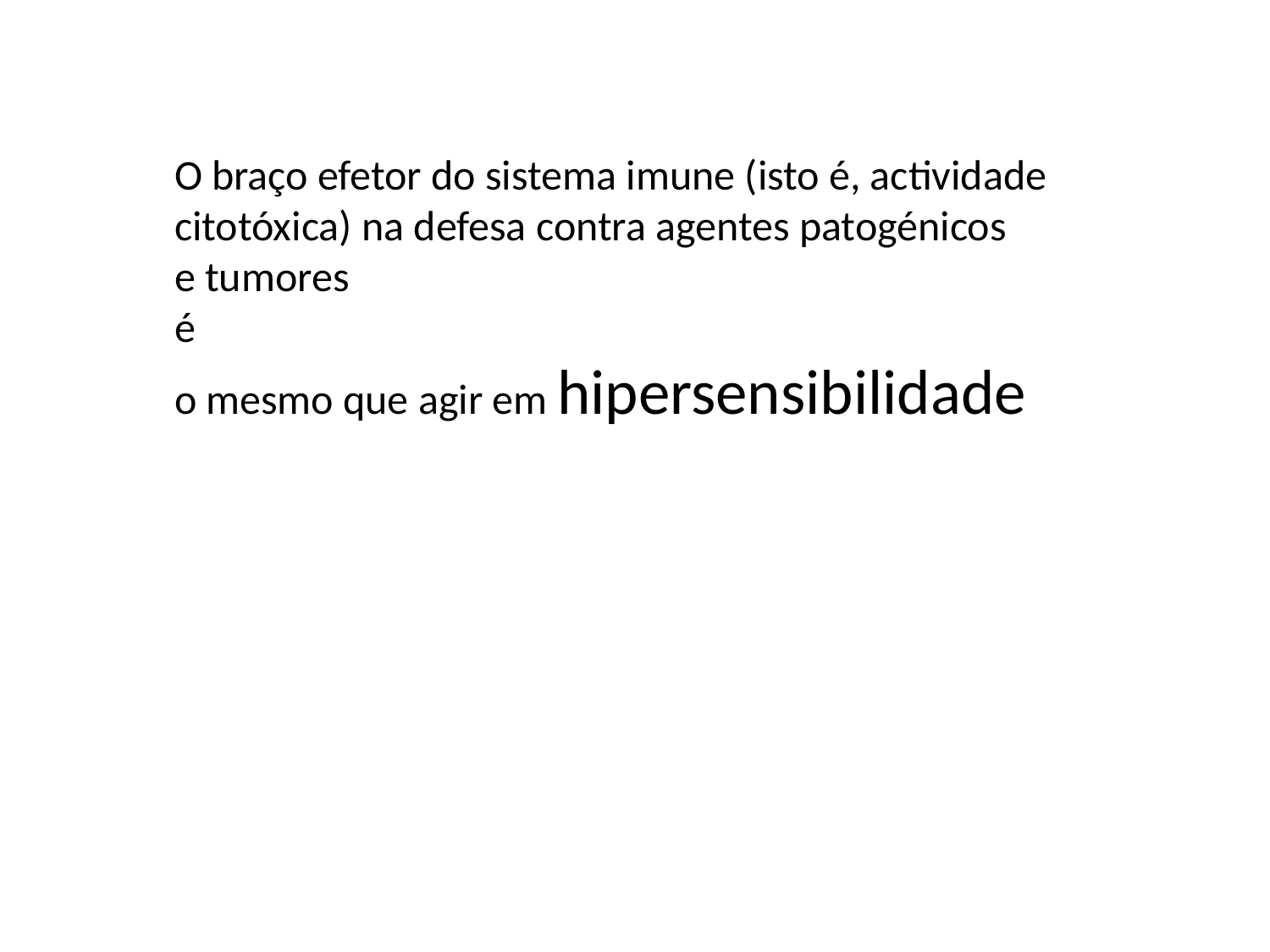

O braço efetor do sistema imune (isto é, actividade citotóxica) na defesa contra agentes patogénicos
e tumores
é
o mesmo que agir em hipersensibilidade